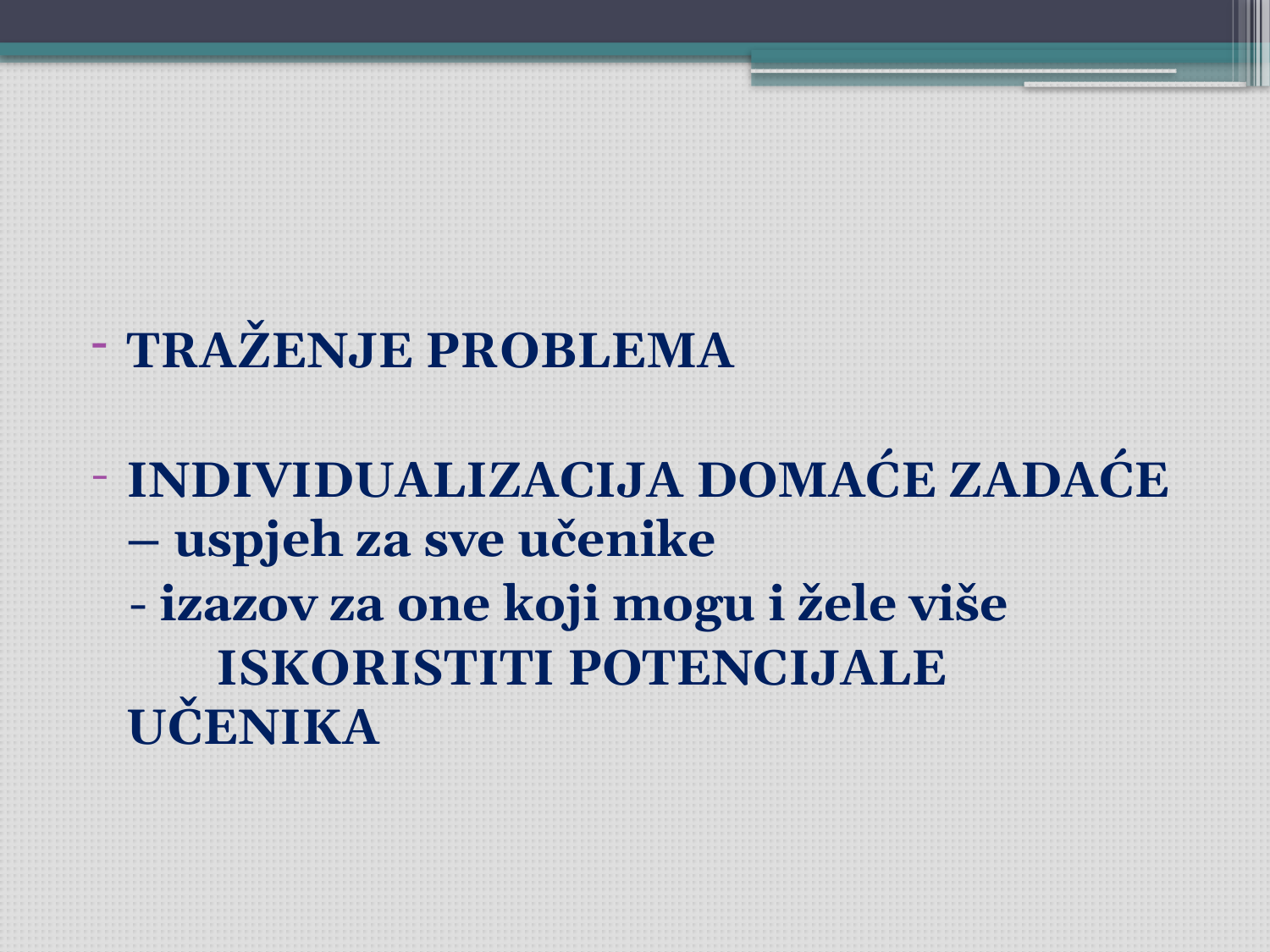

#
TRAŽENJE PROBLEMA

INDIVIDUALIZACIJA DOMAĆE ZADAĆE – uspjeh za sve učenike
   - izazov za one koji mogu i žele više
          ISKORISTITI POTENCIJALE 	UČENIKA